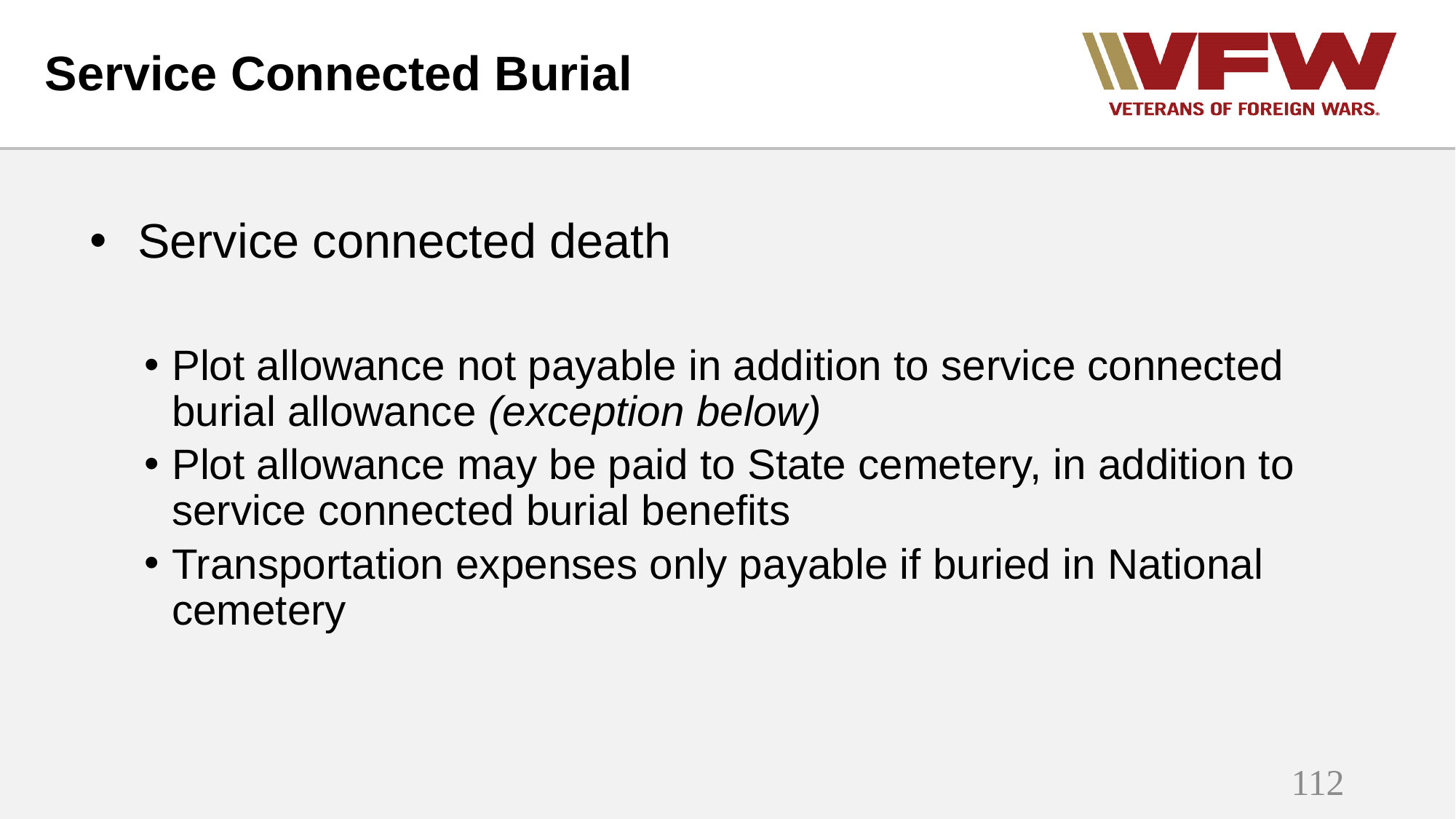

# Service Connected Burial
 Service connected death

Plot allowance not payable in addition to service connected burial allowance (exception below)
Plot allowance may be paid to State cemetery, in addition to service connected burial benefits
Transportation expenses only payable if buried in National cemetery
112